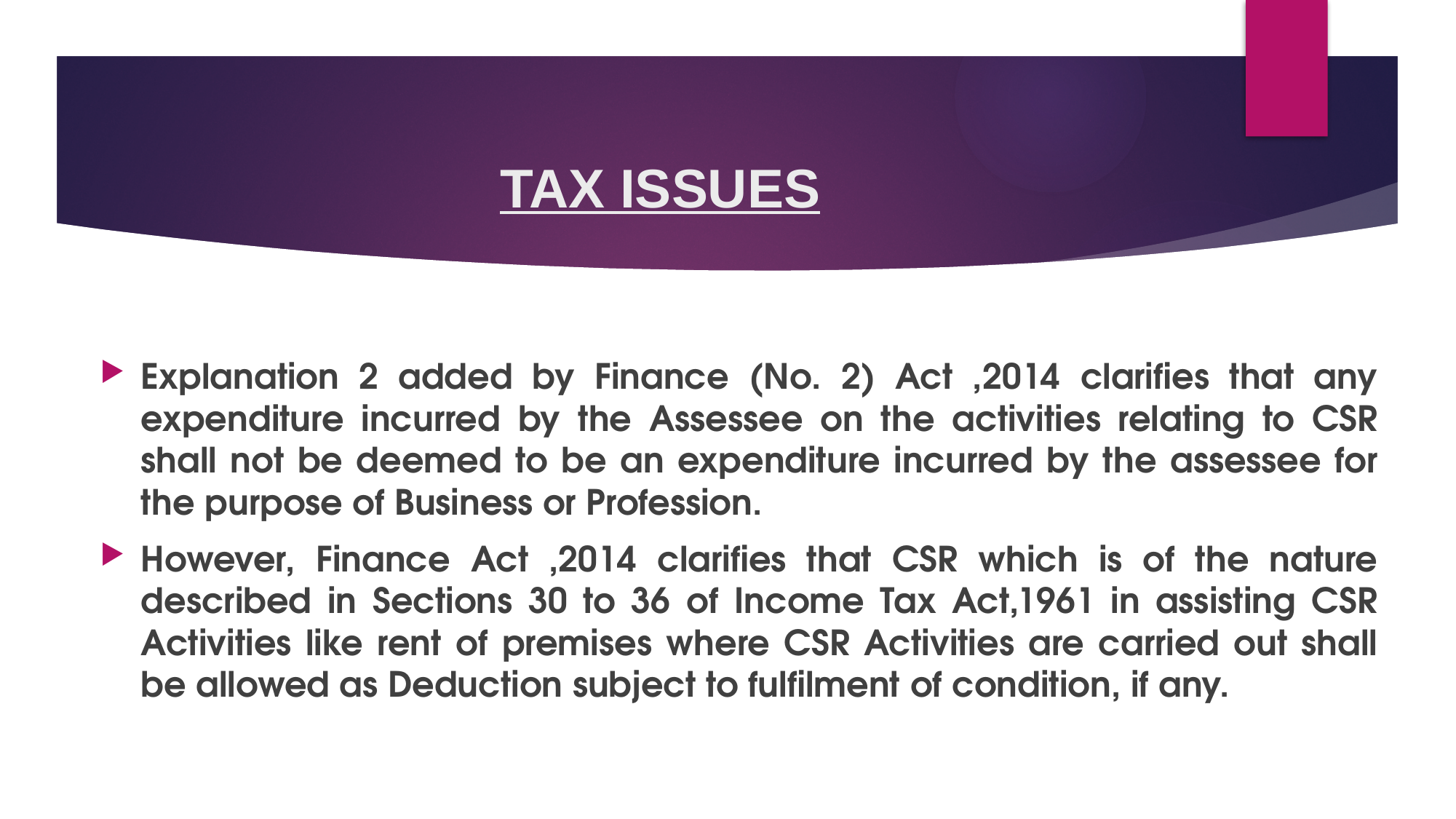

# TAX ISSUES
Explanation 2 added by Finance (No. 2) Act ,2014 clarifies that any expenditure incurred by the Assessee on the activities relating to CSR shall not be deemed to be an expenditure incurred by the assessee for the purpose of Business or Profession.
However, Finance Act ,2014 clarifies that CSR which is of the nature described in Sections 30 to 36 of Income Tax Act,1961 in assisting CSR Activities like rent of premises where CSR Activities are carried out shall be allowed as Deduction subject to fulfilment of condition, if any.